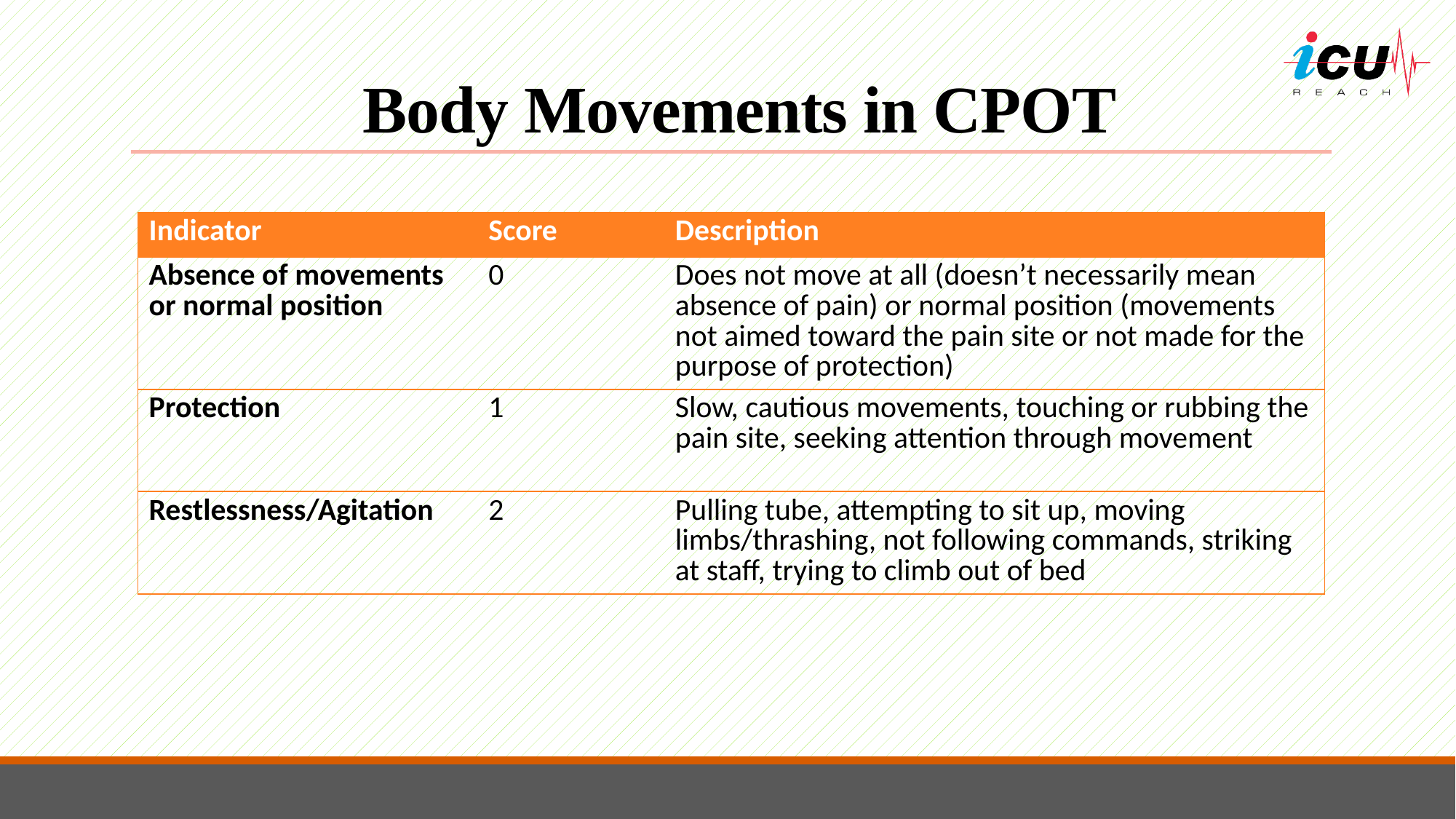

# Body Movements in CPOT
| Indicator | Score | Description |
| --- | --- | --- |
| Absence of movements or normal position | 0 | Does not move at all (doesn’t necessarily mean absence of pain) or normal position (movements not aimed toward the pain site or not made for the purpose of protection) |
| Protection | 1 | Slow, cautious movements, touching or rubbing the pain site, seeking attention through movement |
| Restlessness/Agitation | 2 | Pulling tube, attempting to sit up, moving limbs/thrashing, not following commands, striking at staff, trying to climb out of bed |